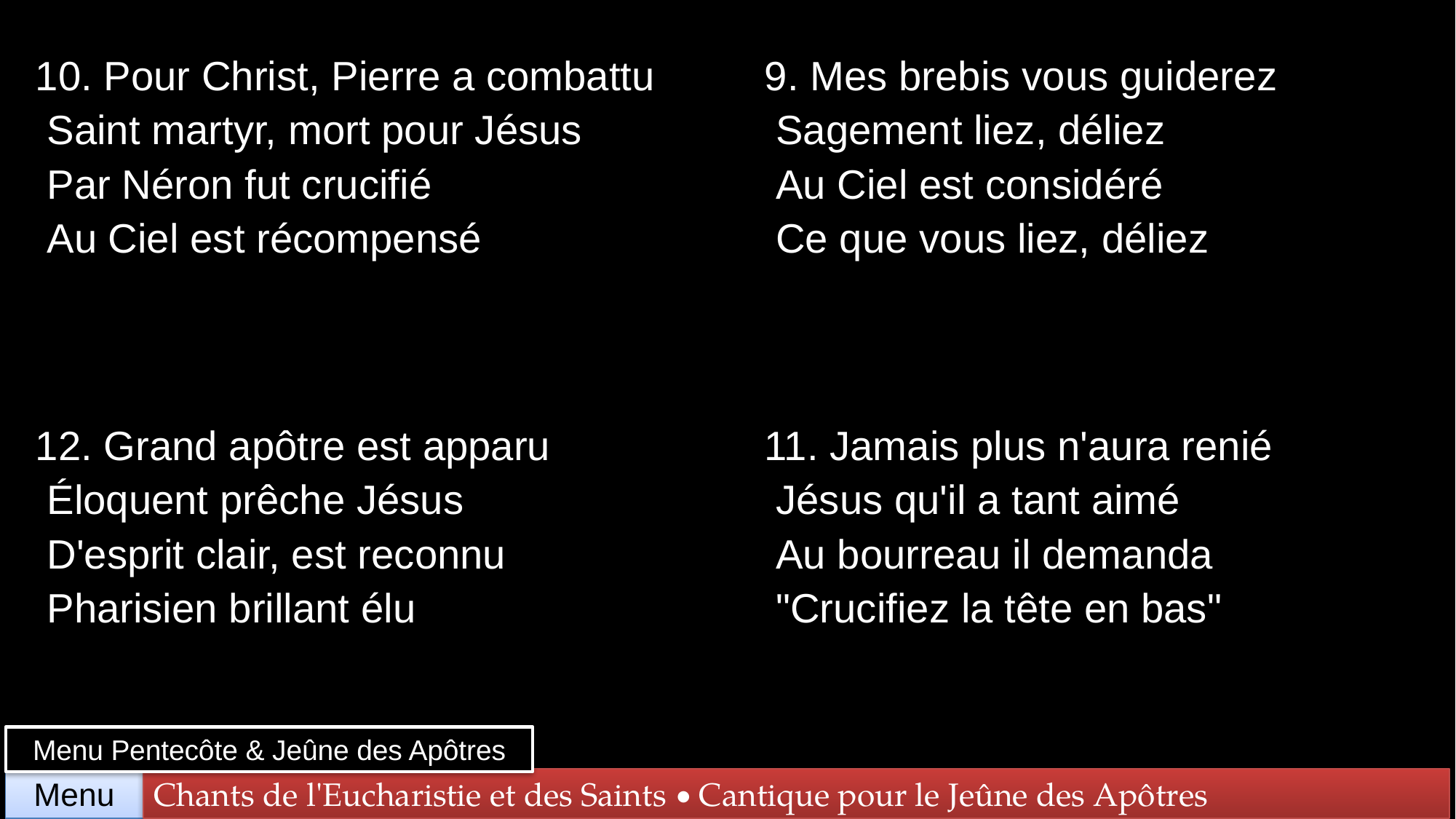

| 10. Pour Christ, Pierre a combattu Saint martyr, mort pour Jésus Par Néron fut crucifié Au Ciel est récompensé | 9. Mes brebis vous guiderez Sagement liez, déliez Au Ciel est considéré Ce que vous liez, déliez |
| --- | --- |
| 12. Grand apôtre est apparu Éloquent prêche Jésus D'esprit clair, est reconnu Pharisien brillant élu | 11. Jamais plus n'aura renié Jésus qu'il a tant aimé Au bourreau il demanda "Crucifiez la tête en bas" |

Menu Pentecôte & Jeûne des Apôtres
Chants de l'Eucharistie et des Saints • Cantique pour le Jeûne des Apôtres
Menu